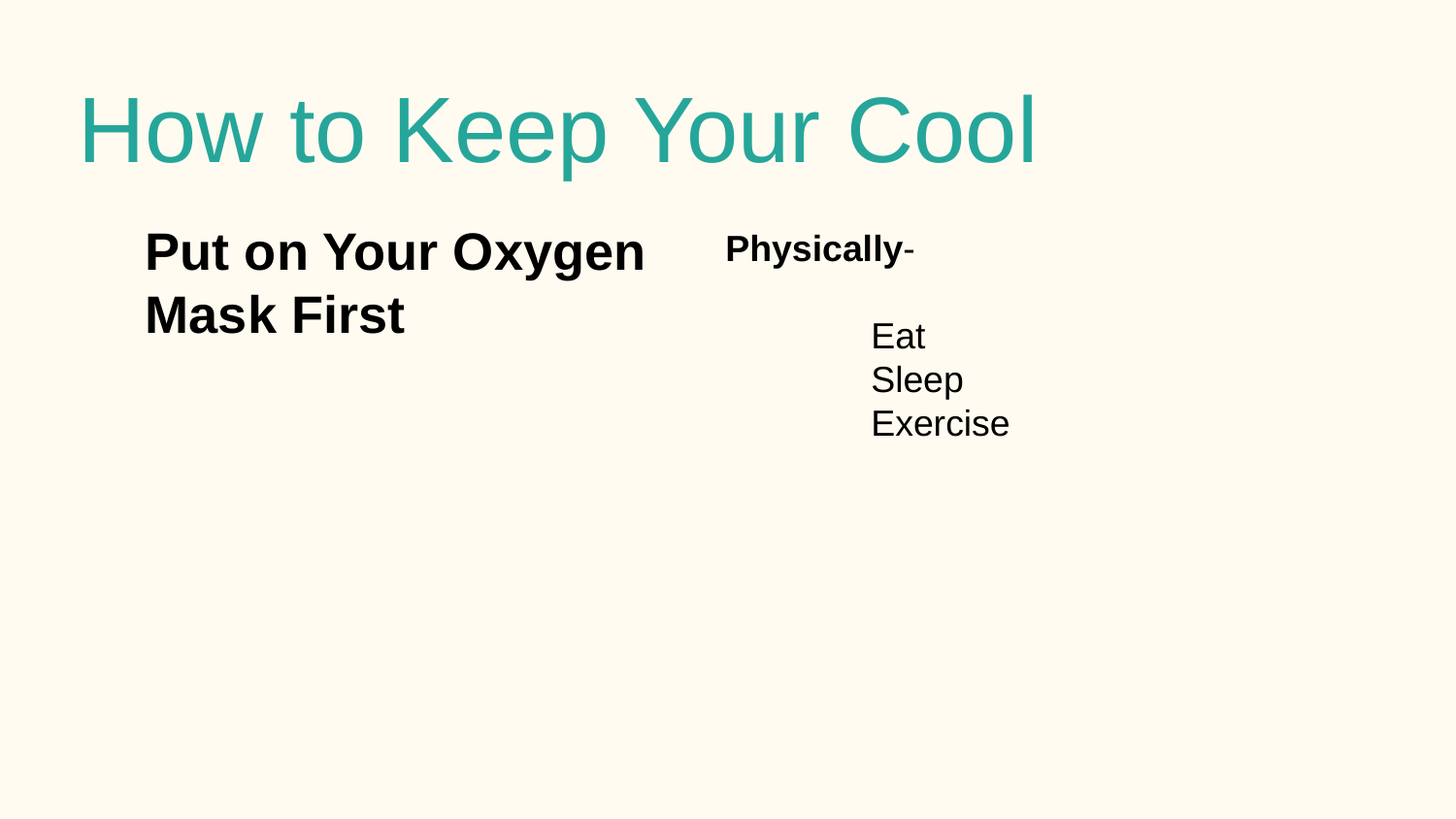

How to Keep Your Cool
Put on Your Oxygen Mask First
Physically-

	Eat
	Sleep
	Exercise